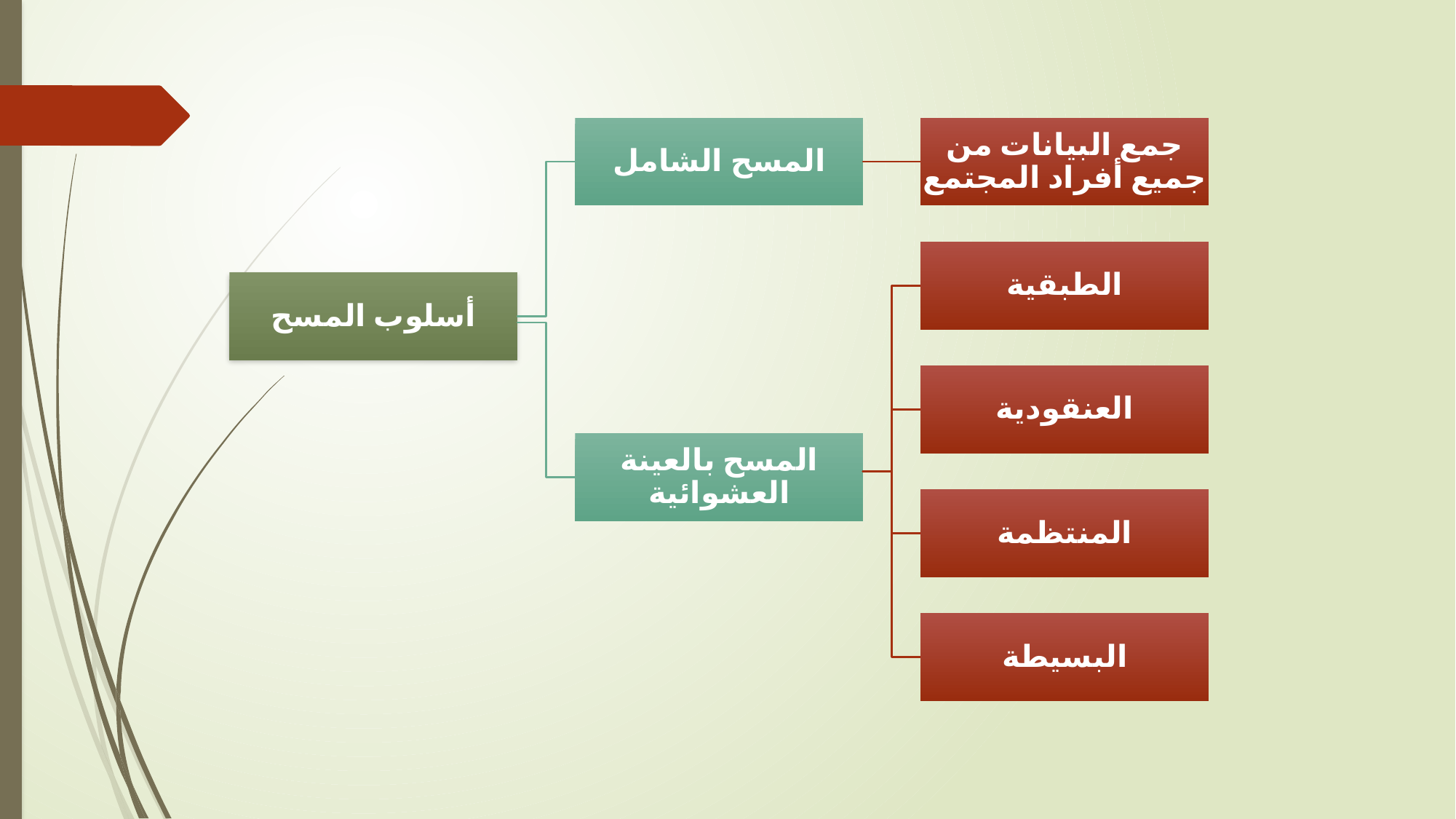

المسح الشامل

جمع البيانات من جميع أفراد المجتمع

الطبقية

العنقودية

المنتظمة
البسيطة

أسلوب المسح

المسح بالعينة العشوائية